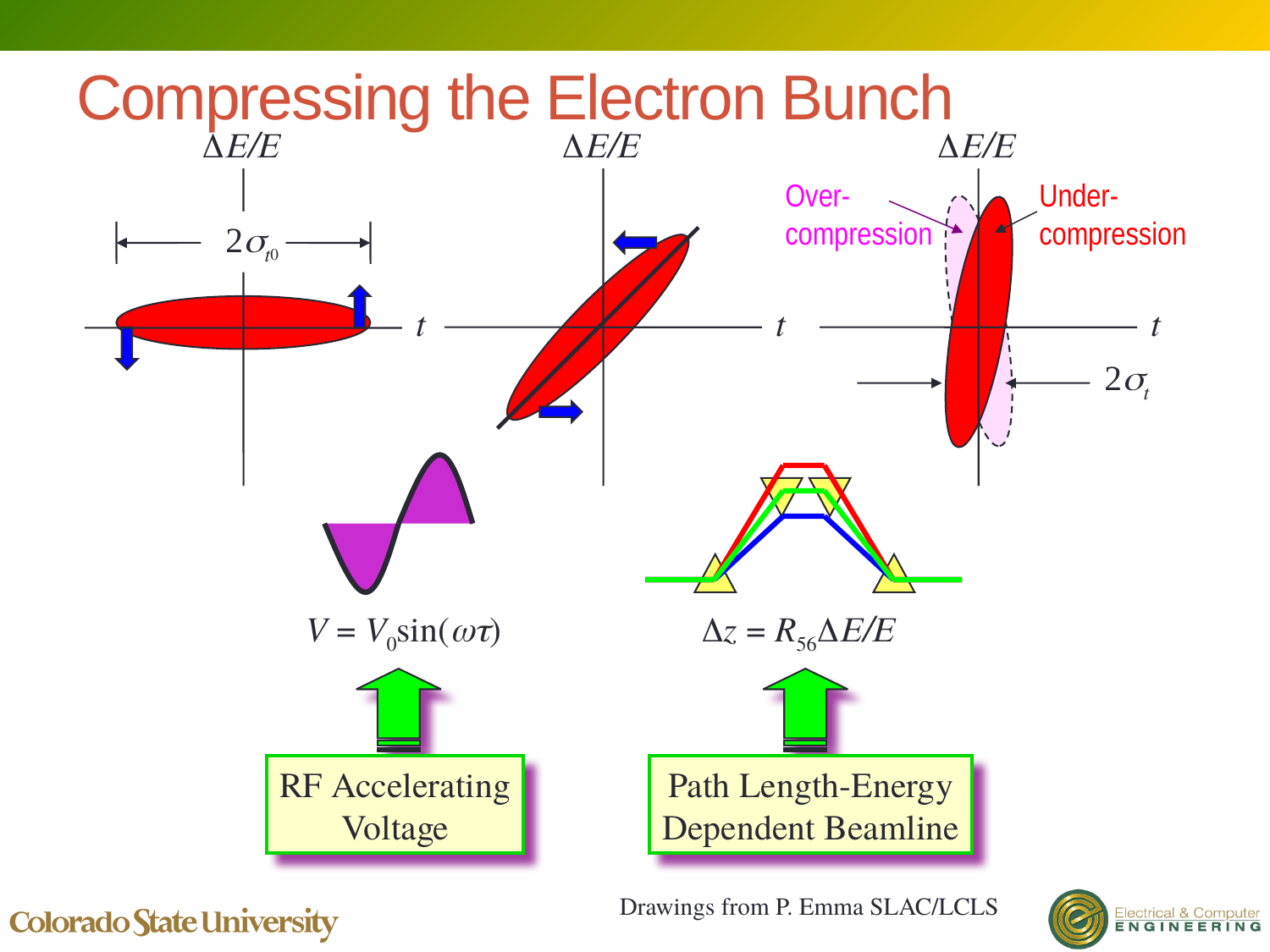

# Compressing the Electron Bunch
ΔΕ/Ε
ΔΕ/Ε
ΔΕ/Ε

Over-compression
Under-compression

2σt0

t
t
t

2σt

V = V0sin(ωτ)
Δz = R56ΔΕ/Ε

RF Accelerating
Voltage
Path Length-Energy
Dependent Beamline
Drawings from P. Emma SLAC/LCLS